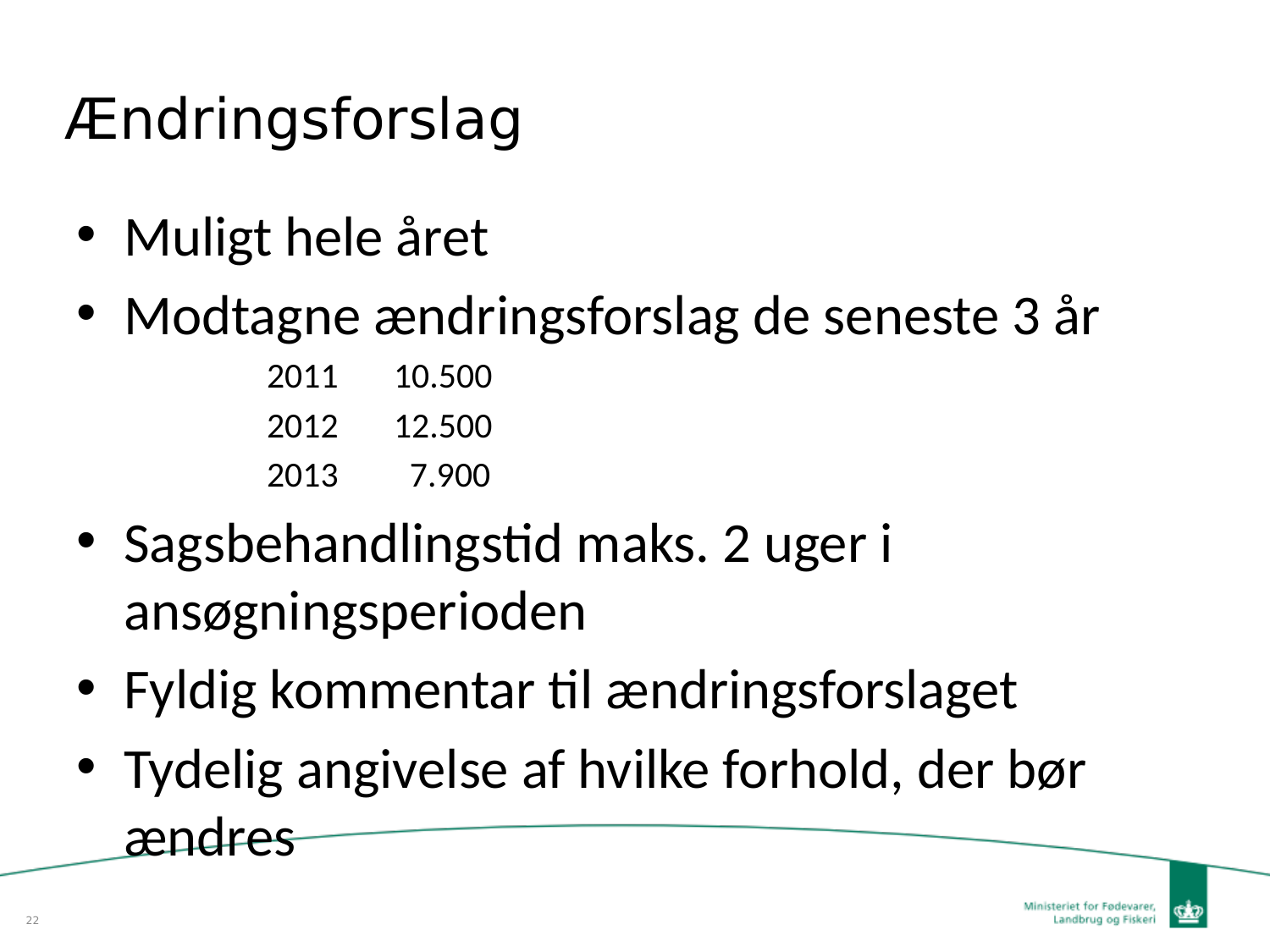

# Ændringsforslag
Muligt hele året
Modtagne ændringsforslag de seneste 3 år
2011	10.500
2012	12.500
2013	  7.900
Sagsbehandlingstid maks. 2 uger i ansøgningsperioden
Fyldig kommentar til ændringsforslaget
Tydelig angivelse af hvilke forhold, der bør ændres
22